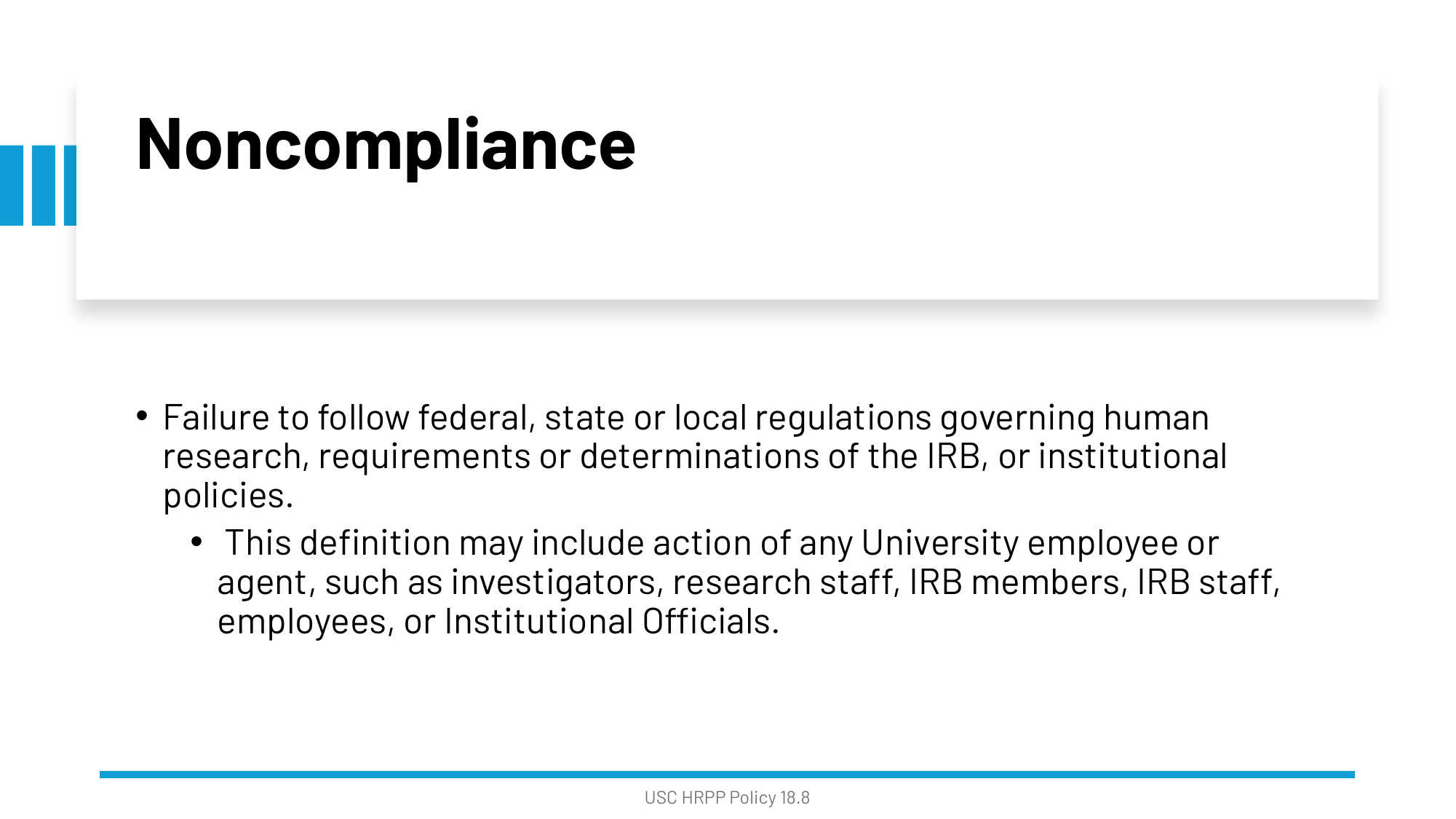

# Noncompliance

Failure to follow federal, state or local regulations governing human research, requirements or determinations of the IRB, or institutional policies.
 This definition may include action of any University employee or agent, such as investigators, research staff, IRB members, IRB staff, employees, or Institutional Officials.

USC HRPP Policy 18.8